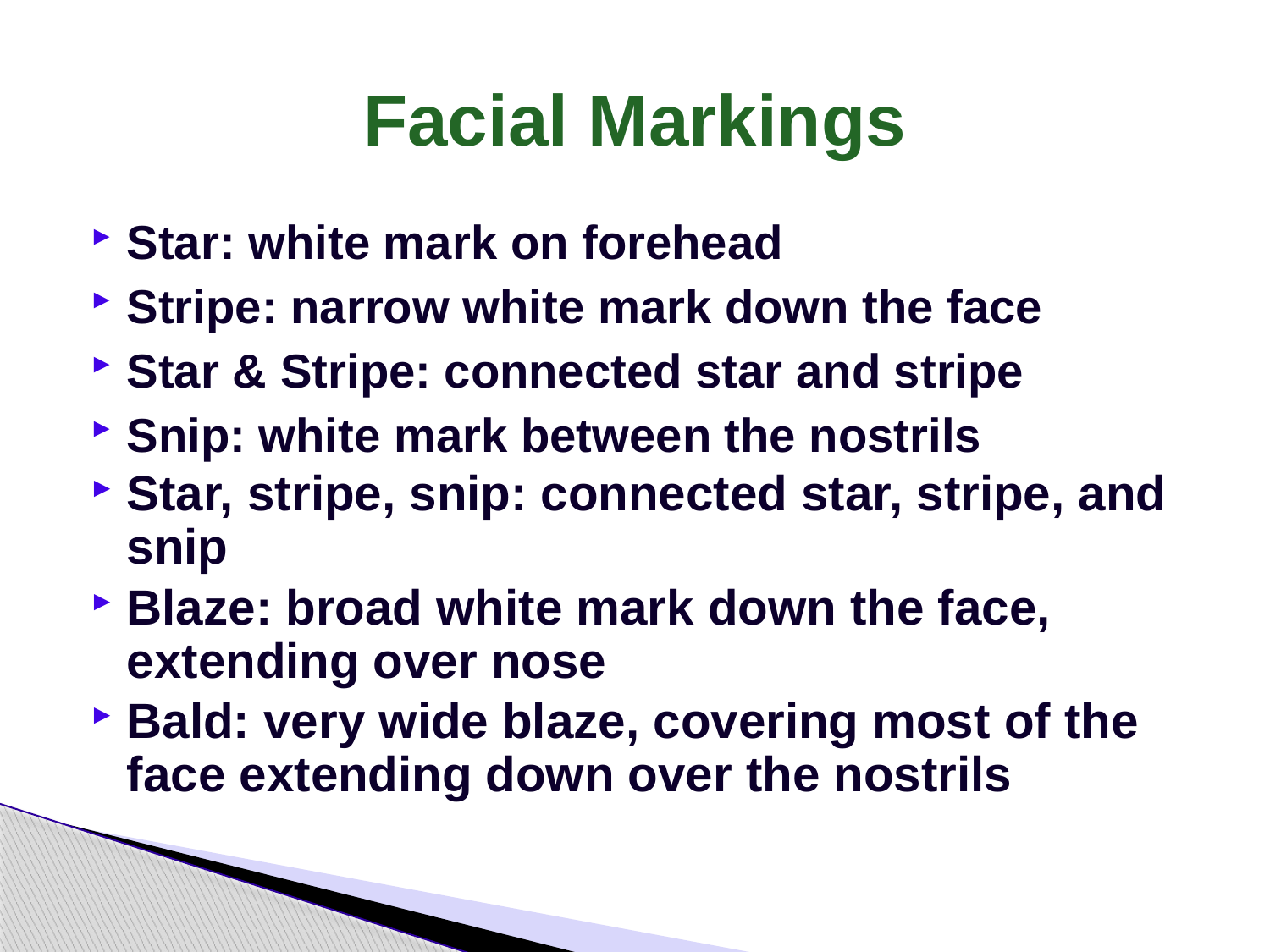

# Facial Markings
Star: white mark on forehead
Stripe: narrow white mark down the face
Star & Stripe: connected star and stripe
Snip: white mark between the nostrils
Star, stripe, snip: connected star, stripe, and snip
Blaze: broad white mark down the face, extending over nose
Bald: very wide blaze, covering most of the face extending down over the nostrils